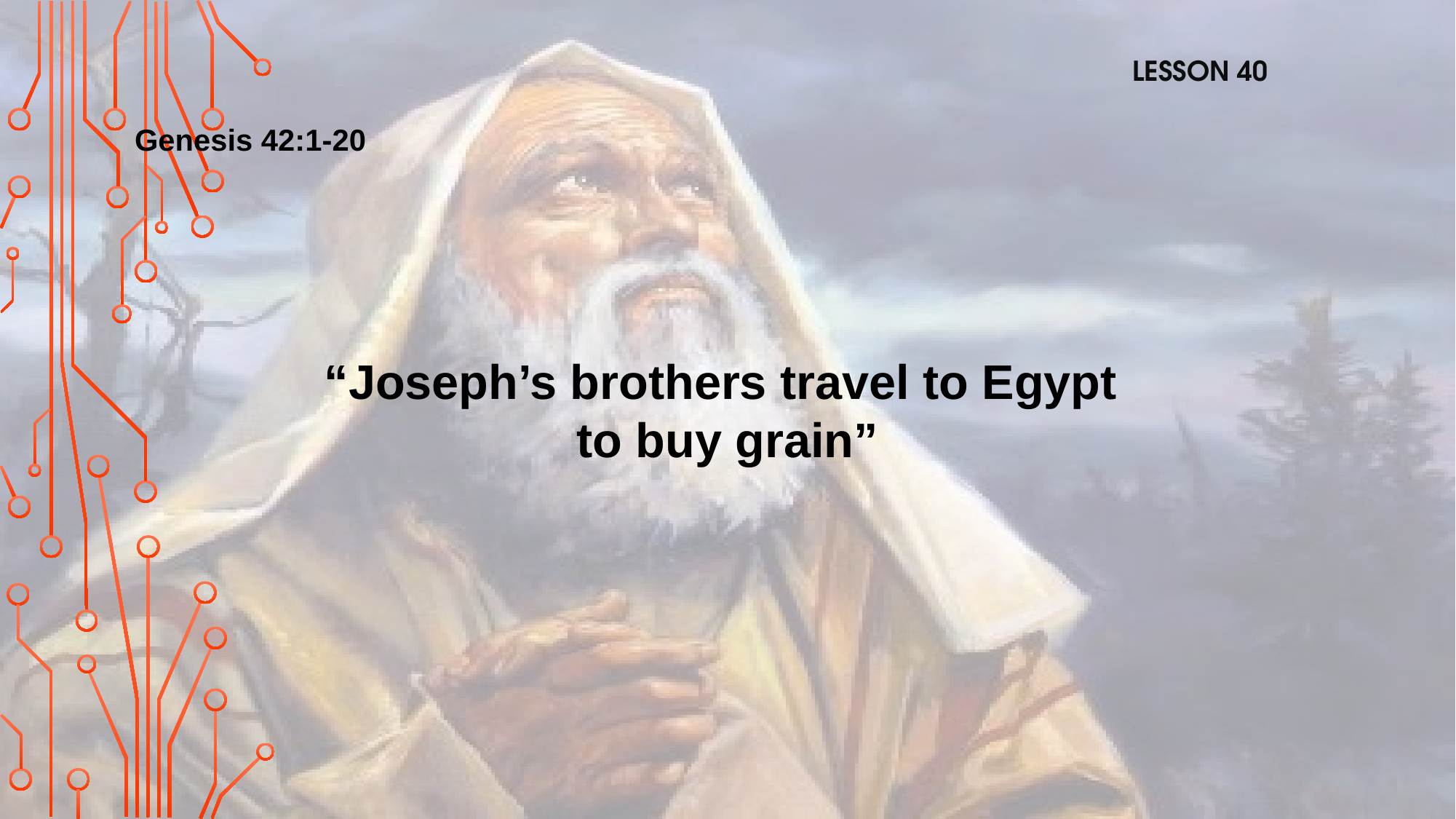

LESSON 40
Genesis 42:1-20
“Joseph’s brothers travel to Egypt
to buy grain”